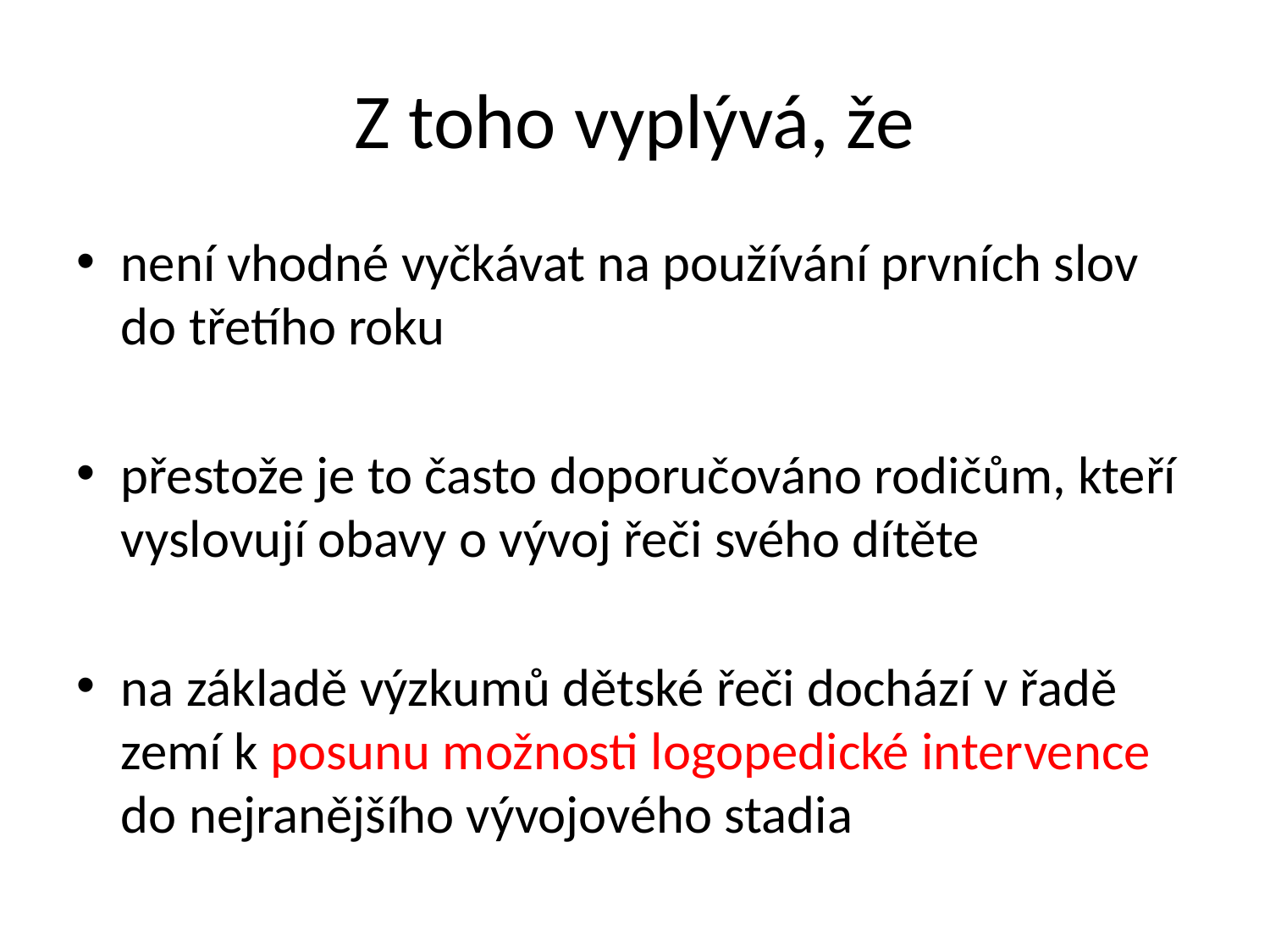

# Z toho vyplývá, že
není vhodné vyčkávat na používání prvních slov do třetího roku

přestože je to často doporučováno rodičům, kteří vyslovují obavy o vývoj řeči svého dítěte

na základě výzkumů dětské řeči dochází v řadě zemí k posunu možnosti logopedické intervence do nejranějšího vývojového stadia